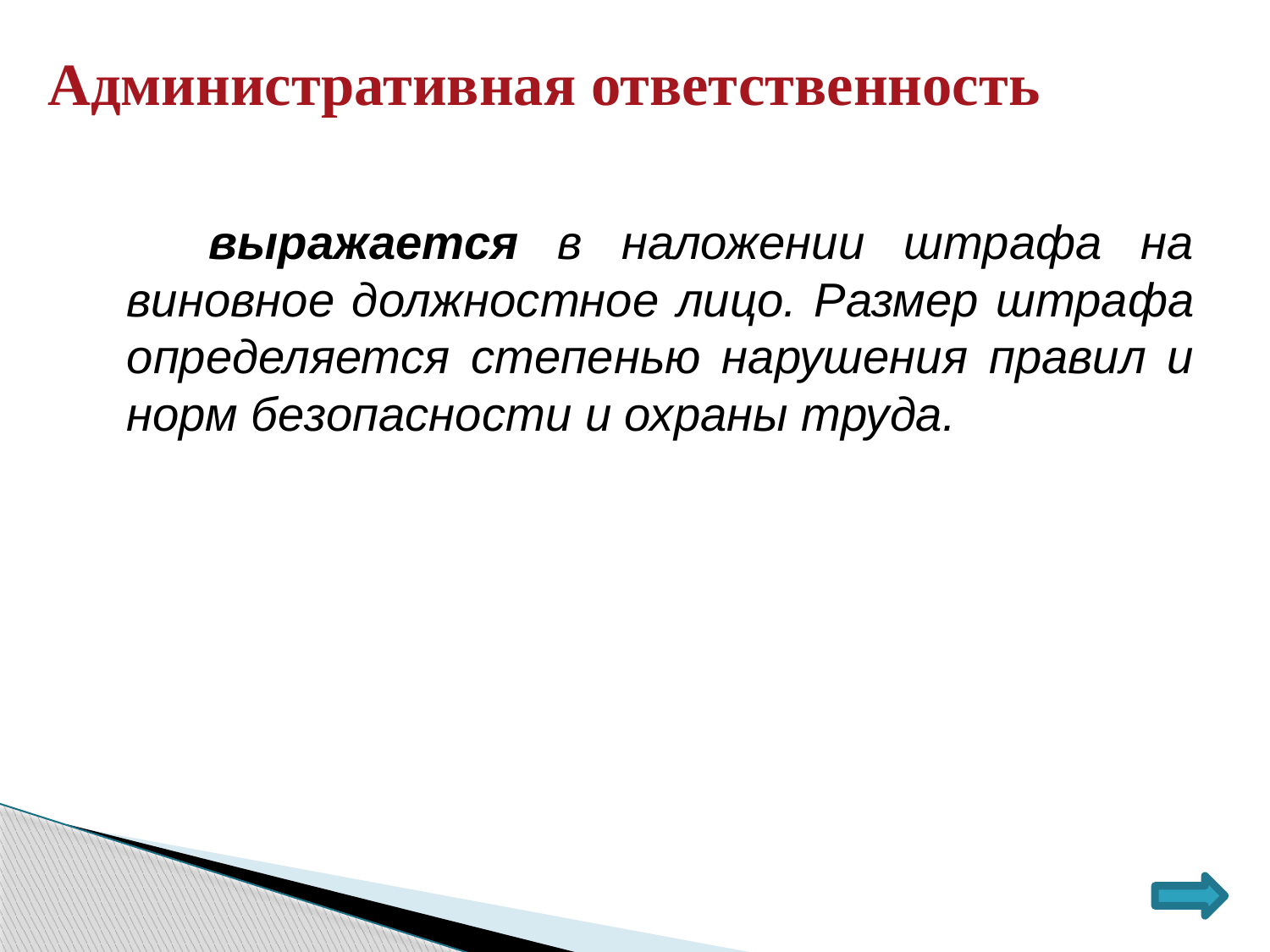

# Административная ответственность
   выражается в наложении штрафа на виновное должностное лицо. Размер штрафа определяется степенью нарушения правил и норм безопасности и охраны труда.